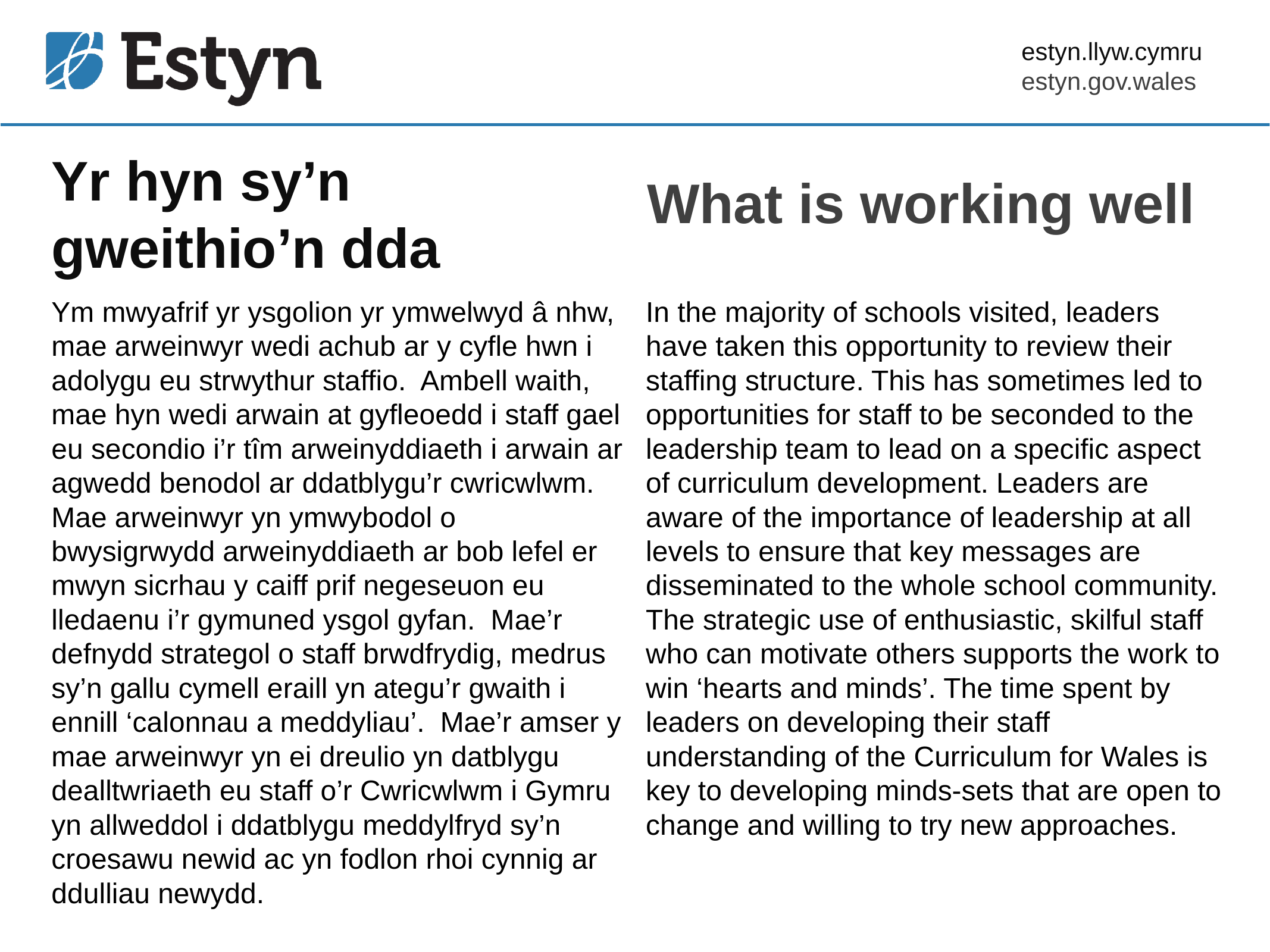

# Yr hyn sy’n gweithio’n dda
What is working well
Ym mwyafrif yr ysgolion yr ymwelwyd â nhw, mae arweinwyr wedi achub ar y cyfle hwn i adolygu eu strwythur staffio.  Ambell waith, mae hyn wedi arwain at gyfleoedd i staff gael eu secondio i’r tîm arweinyddiaeth i arwain ar agwedd benodol ar ddatblygu’r cwricwlwm.  Mae arweinwyr yn ymwybodol o bwysigrwydd arweinyddiaeth ar bob lefel er mwyn sicrhau y caiff prif negeseuon eu lledaenu i’r gymuned ysgol gyfan.  Mae’r defnydd strategol o staff brwdfrydig, medrus sy’n gallu cymell eraill yn ategu’r gwaith i ennill ‘calonnau a meddyliau’.  Mae’r amser y mae arweinwyr yn ei dreulio yn datblygu dealltwriaeth eu staff o’r Cwricwlwm i Gymru yn allweddol i ddatblygu meddylfryd sy’n croesawu newid ac yn fodlon rhoi cynnig ar ddulliau newydd.

In the majority of schools visited, leaders have taken this opportunity to review their staffing structure. This has sometimes led to opportunities for staff to be seconded to the leadership team to lead on a specific aspect of curriculum development. Leaders are aware of the importance of leadership at all levels to ensure that key messages are disseminated to the whole school community. The strategic use of enthusiastic, skilful staff who can motivate others supports the work to win ‘hearts and minds’. The time spent by leaders on developing their staff understanding of the Curriculum for Wales is key to developing minds-sets that are open to change and willing to try new approaches.